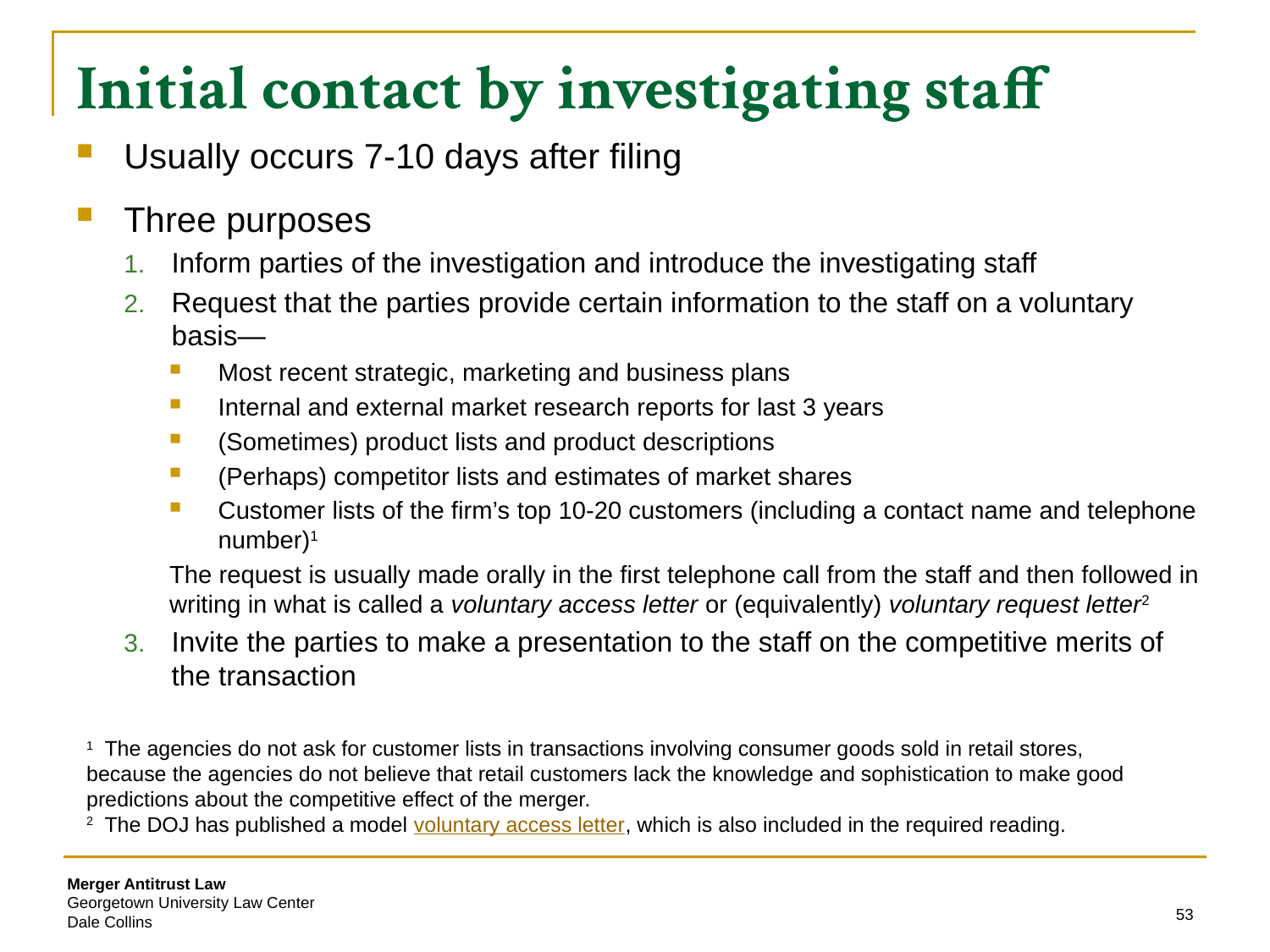

# Initial contact by investigating staff
Usually occurs 7-10 days after filing
Three purposes
Inform parties of the investigation and introduce the investigating staff
Request that the parties provide certain information to the staff on a voluntary basis—
Most recent strategic, marketing and business plans
Internal and external market research reports for last 3 years
(Sometimes) product lists and product descriptions
(Perhaps) competitor lists and estimates of market shares
Customer lists of the firm’s top 10-20 customers (including a contact name and telephone number)1
The request is usually made orally in the first telephone call from the staff and then followed in writing in what is called a voluntary access letter or (equivalently) voluntary request letter2
Invite the parties to make a presentation to the staff on the competitive merits of the transaction

1  The agencies do not ask for customer lists in transactions involving consumer goods sold in retail stores, because the agencies do not believe that retail customers lack the knowledge and sophistication to make good predictions about the competitive effect of the merger.
2  The DOJ has published a model voluntary access letter, which is also included in the required reading.
53